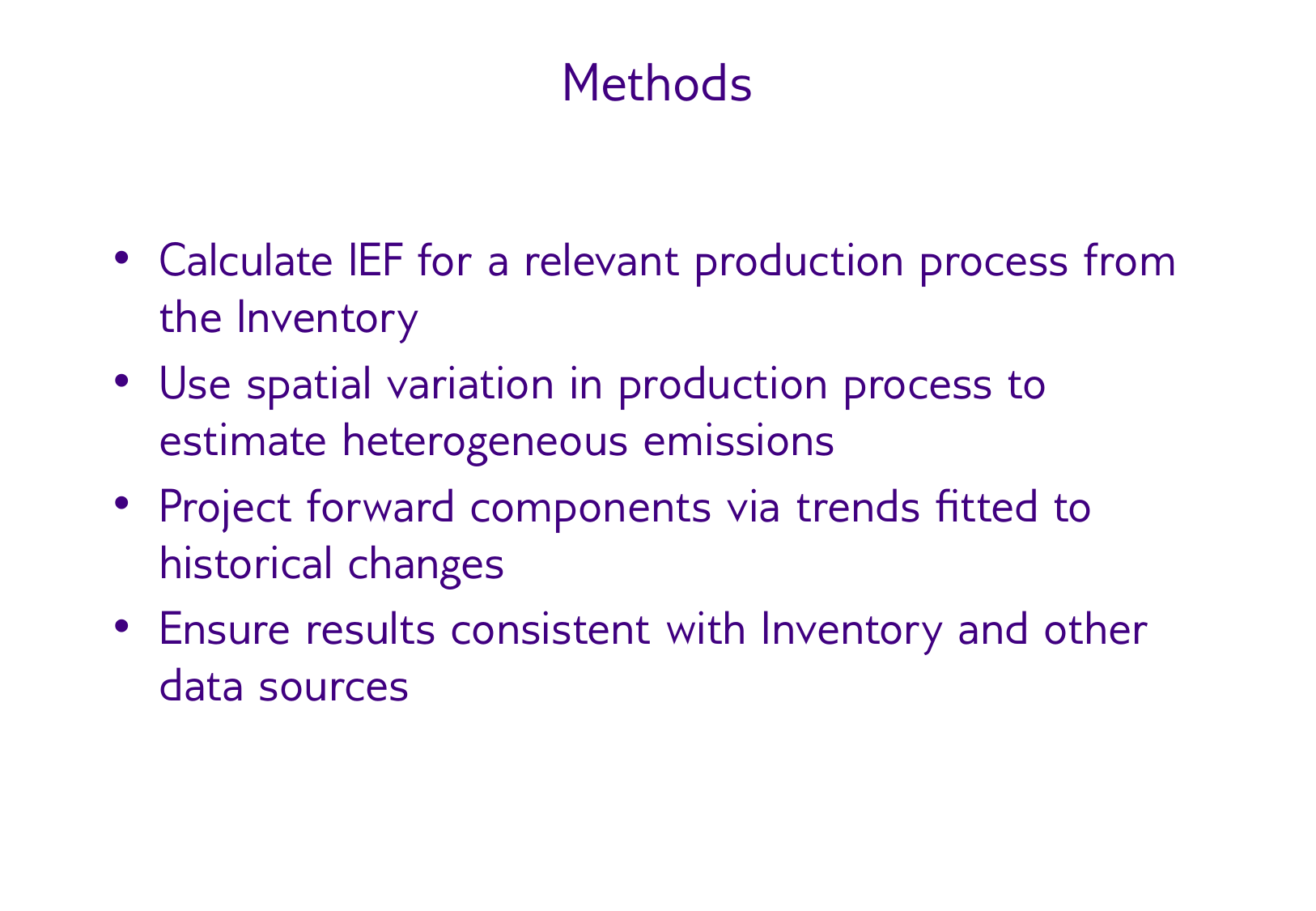

# Methods
Calculate IEF for a relevant production process from the Inventory
Use spatial variation in production process to estimate heterogeneous emissions
Project forward components via trends fitted to historical changes
Ensure results consistent with Inventory and other data sources